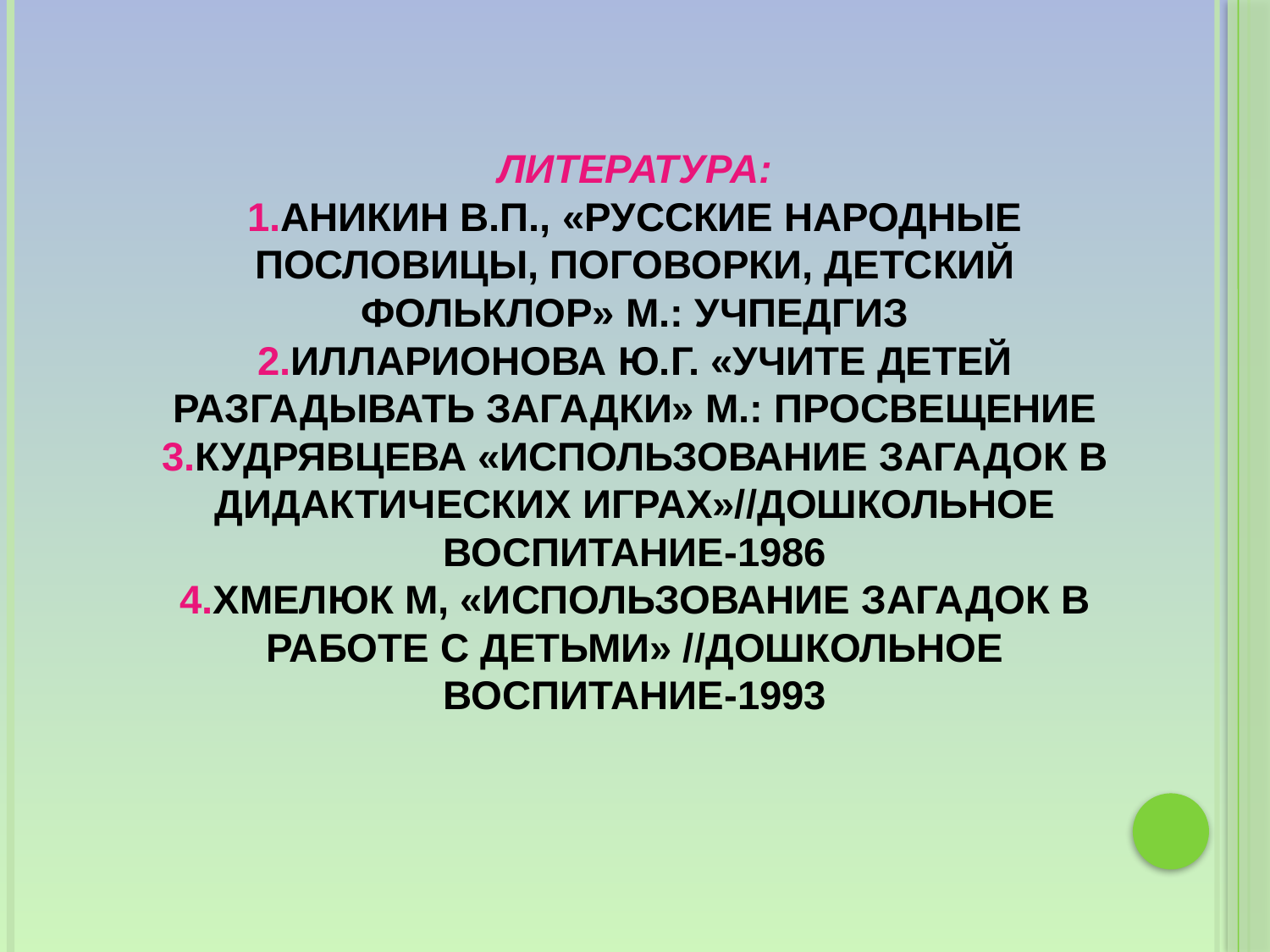

# Литература: 1.Аникин В.П., «Русские народные пословицы, поговорки, детский фольклор» М.: Учпедгиз 2.Илларионова Ю.Г. «Учите детей разгадывать загадки» М.: Просвещение 3.Кудрявцева «Использование загадок в дидактических играх»//Дошкольное воспитание-1986 4.Хмелюк М, «Использование загадок в работе с детьми» //Дошкольное воспитание-1993